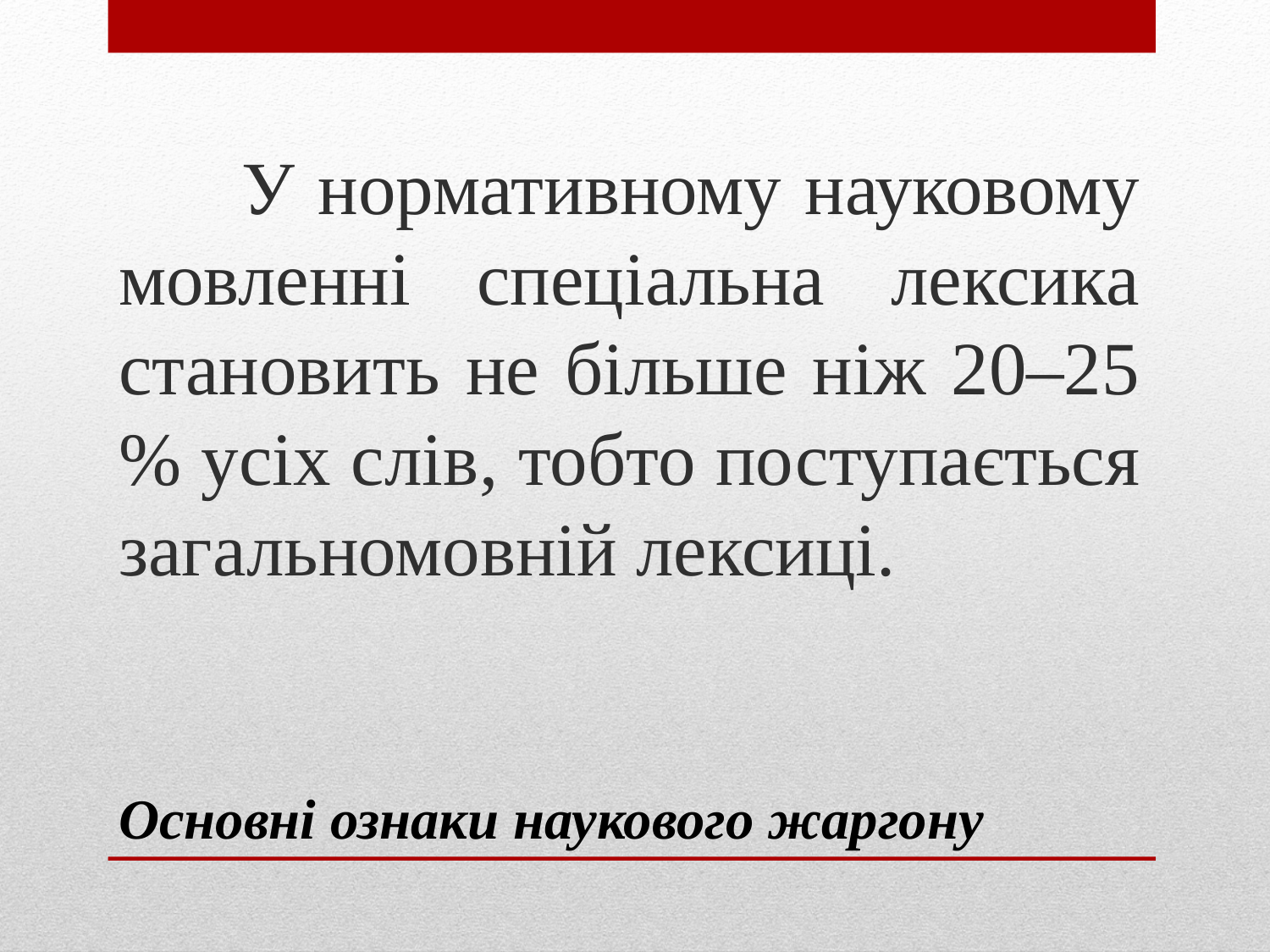

У нормативному науковому мовленні спеціальна лексика становить не більше ніж 20–25 % усіх слів, тобто поступається загальномовній лексиці.
# Основні ознаки наукового жаргону